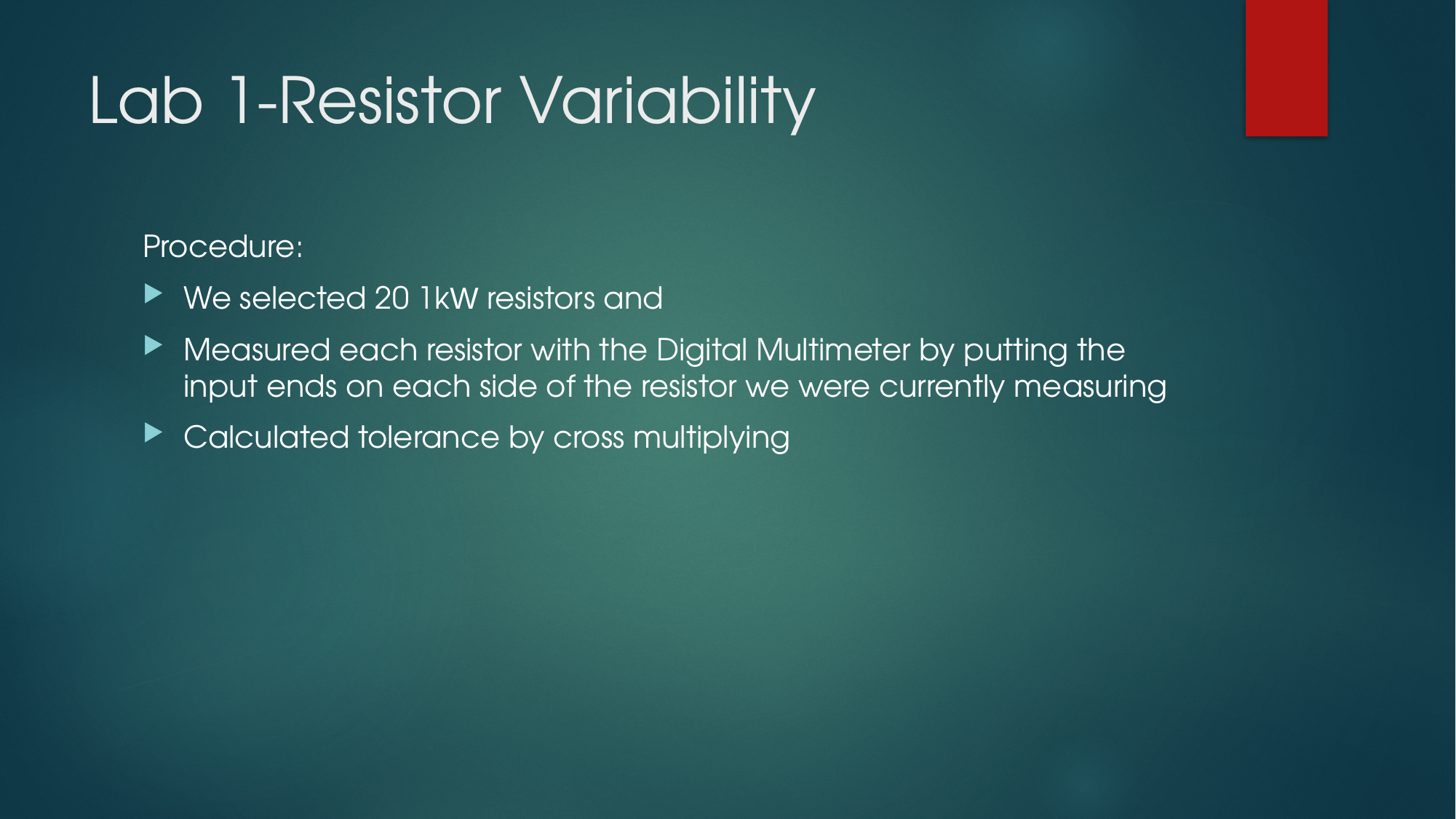

# Lab 1-Resistor Variability
Procedure:
We selected 20 1kW resistors and
Measured each resistor with the Digital Multimeter by putting the input ends on each side of the resistor we were currently measuring
Calculated tolerance by cross multiplying